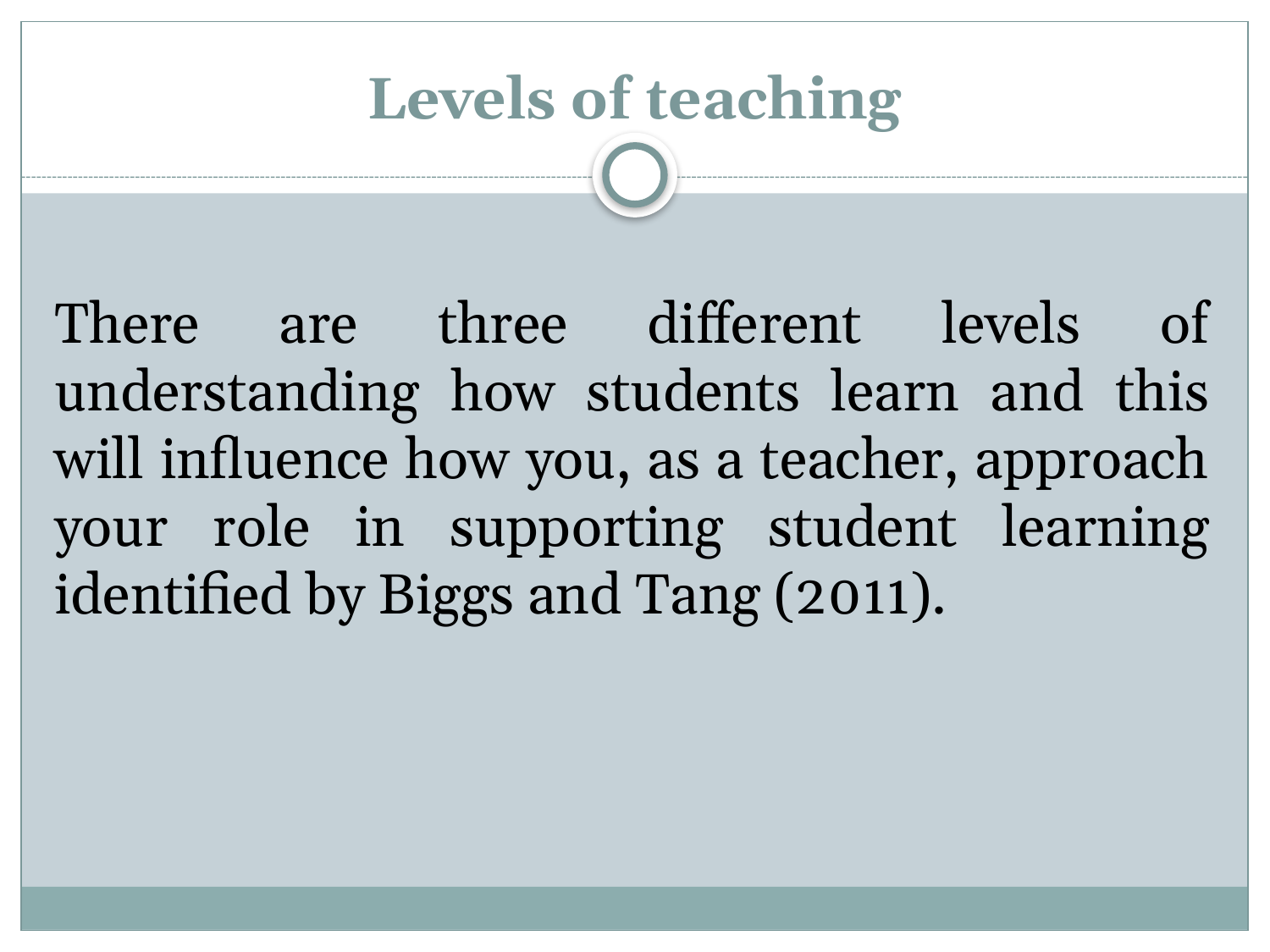

# Levels of teaching

There are three different levels of understanding how students learn and this will influence how you, as a teacher, approach your role in supporting student learning identified by Biggs and Tang (2011).